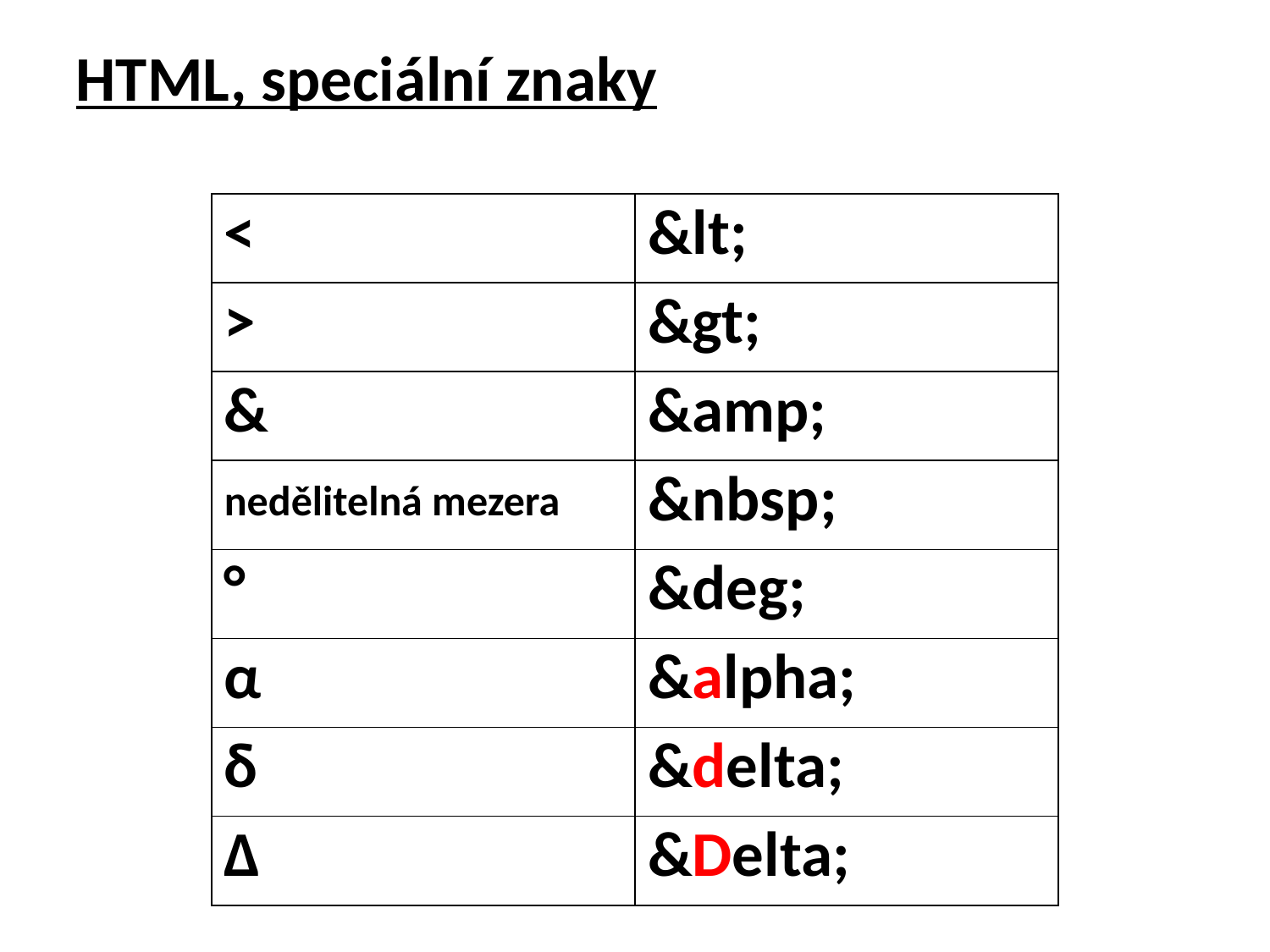

HTML, speciální znaky
| < | &lt; |
| --- | --- |
| > | &gt; |
| & | &amp; |
| nedělitelná mezera | &nbsp; |
| ° | &deg; |
| α | &alpha; |
| δ | &delta; |
| Δ | &Delta; |